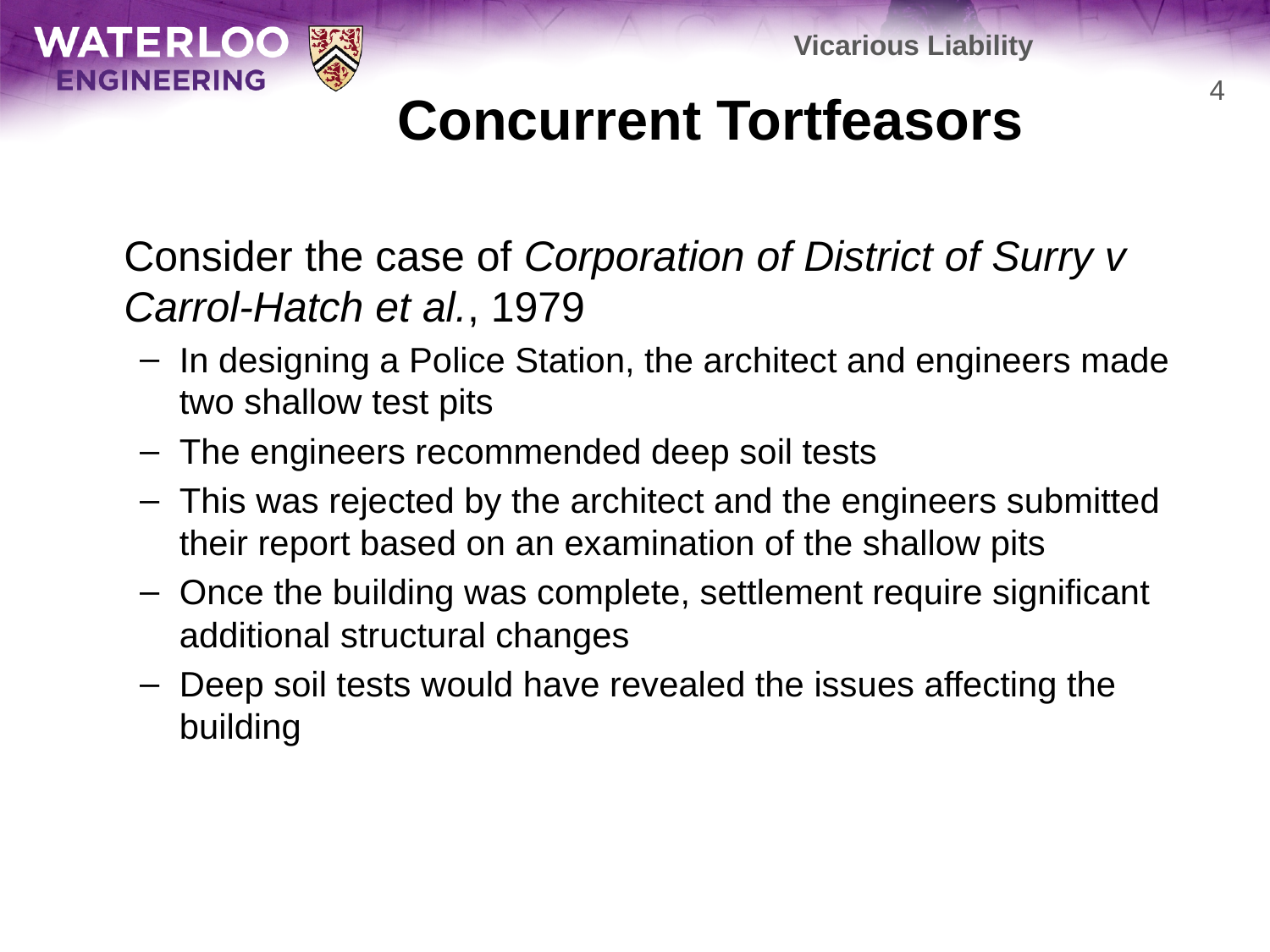

Vicarious Liability
# Concurrent Tortfeasors
4
	Consider the case of Corporation of District of Surry v Carrol-Hatch et al., 1979
In designing a Police Station, the architect and engineers made two shallow test pits
The engineers recommended deep soil tests
This was rejected by the architect and the engineers submitted their report based on an examination of the shallow pits
Once the building was complete, settlement require significant additional structural changes
Deep soil tests would have revealed the issues affecting the building